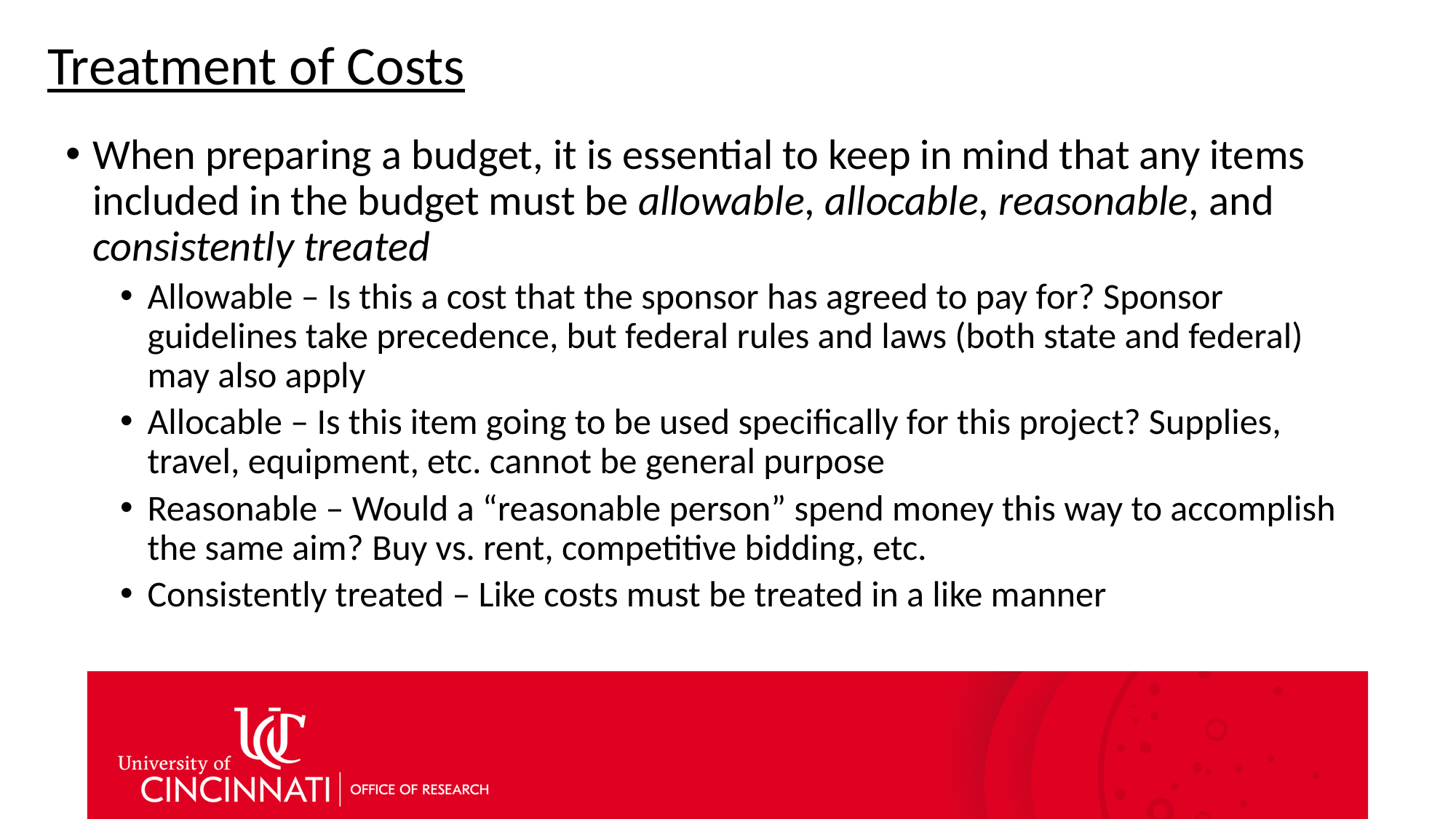

# Treatment of Costs
When preparing a budget, it is essential to keep in mind that any items included in the budget must be allowable, allocable, reasonable, and consistently treated
Allowable – Is this a cost that the sponsor has agreed to pay for? Sponsor guidelines take precedence, but federal rules and laws (both state and federal) may also apply
Allocable – Is this item going to be used specifically for this project? Supplies, travel, equipment, etc. cannot be general purpose
Reasonable – Would a “reasonable person” spend money this way to accomplish the same aim? Buy vs. rent, competitive bidding, etc.
Consistently treated – Like costs must be treated in a like manner